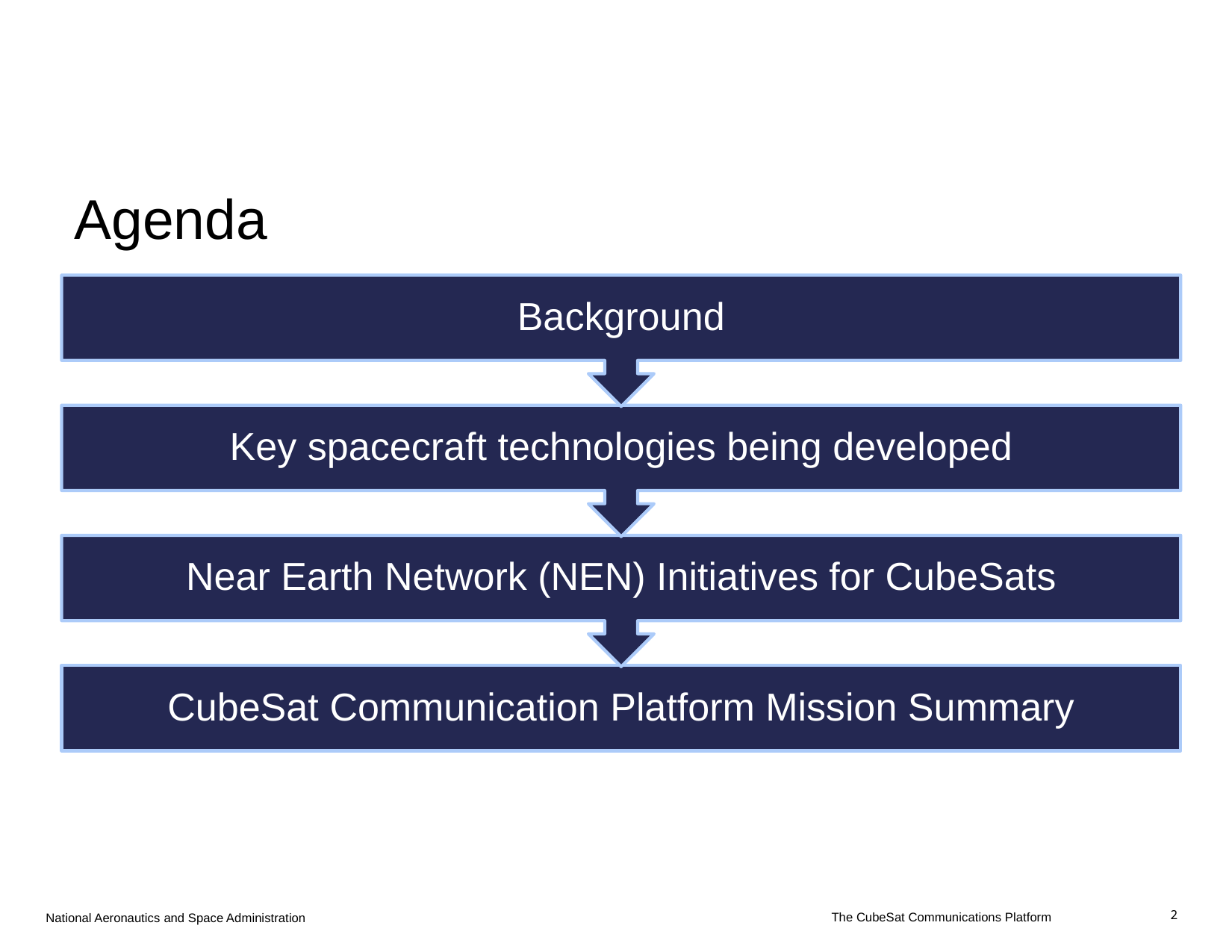

# Agenda
CubeSat Communication Platform Mission Summary
Near Earth Network (NEN) Initiatives for CubeSats
Key spacecraft technologies being developed
Background
The CubeSat Communications Platform
2